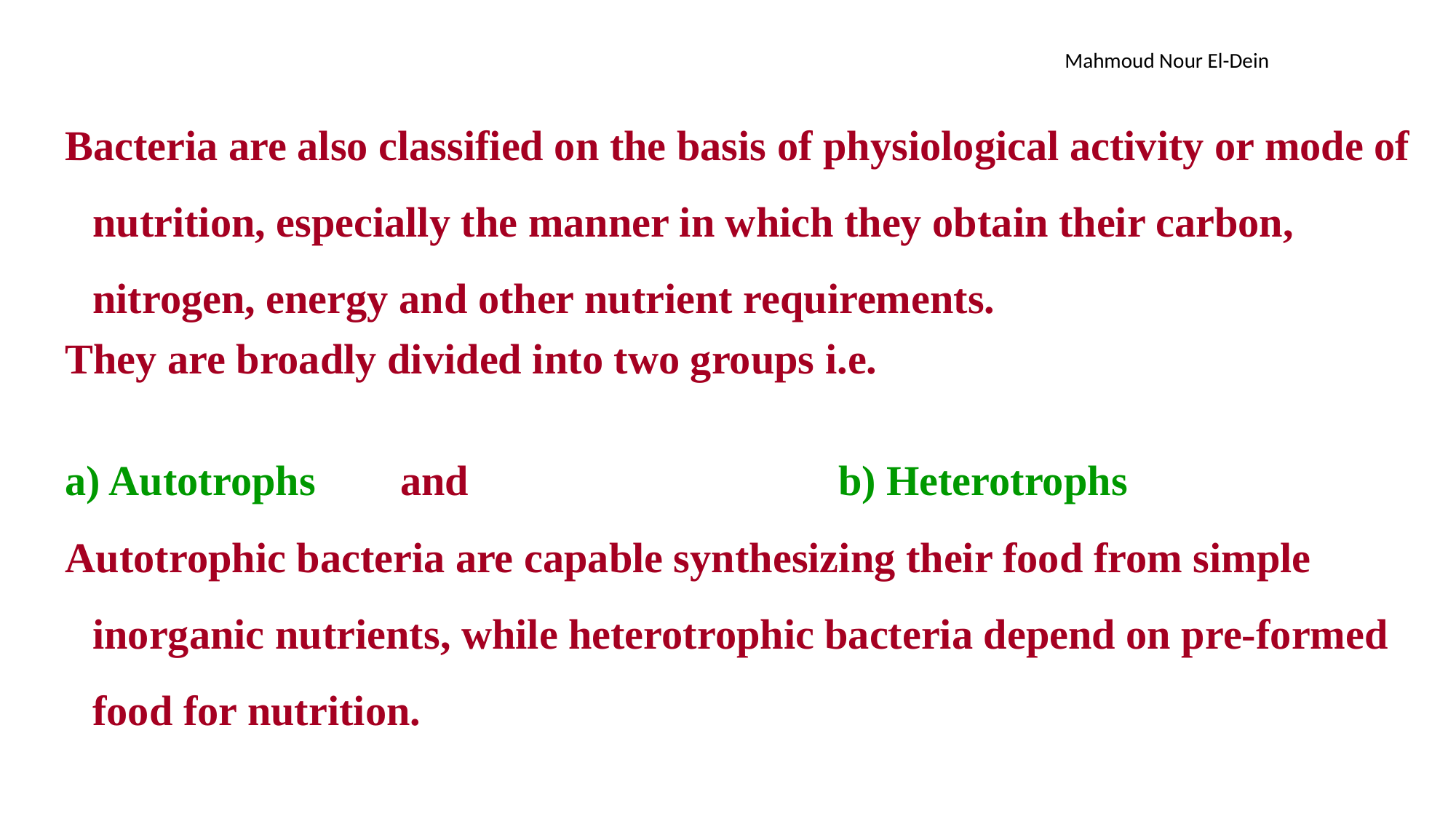

Bacteria are also classified on the basis of physiological activity or mode of nutrition, especially the manner in which they obtain their carbon, nitrogen, energy and other nutrient requirements.
They are broadly divided into two groups i.e.

a) Autotrophs        and                                   b) Heterotrophs
Autotrophic bacteria are capable synthesizing their food from simple inorganic nutrients, while heterotrophic bacteria depend on pre-formed food for nutrition.